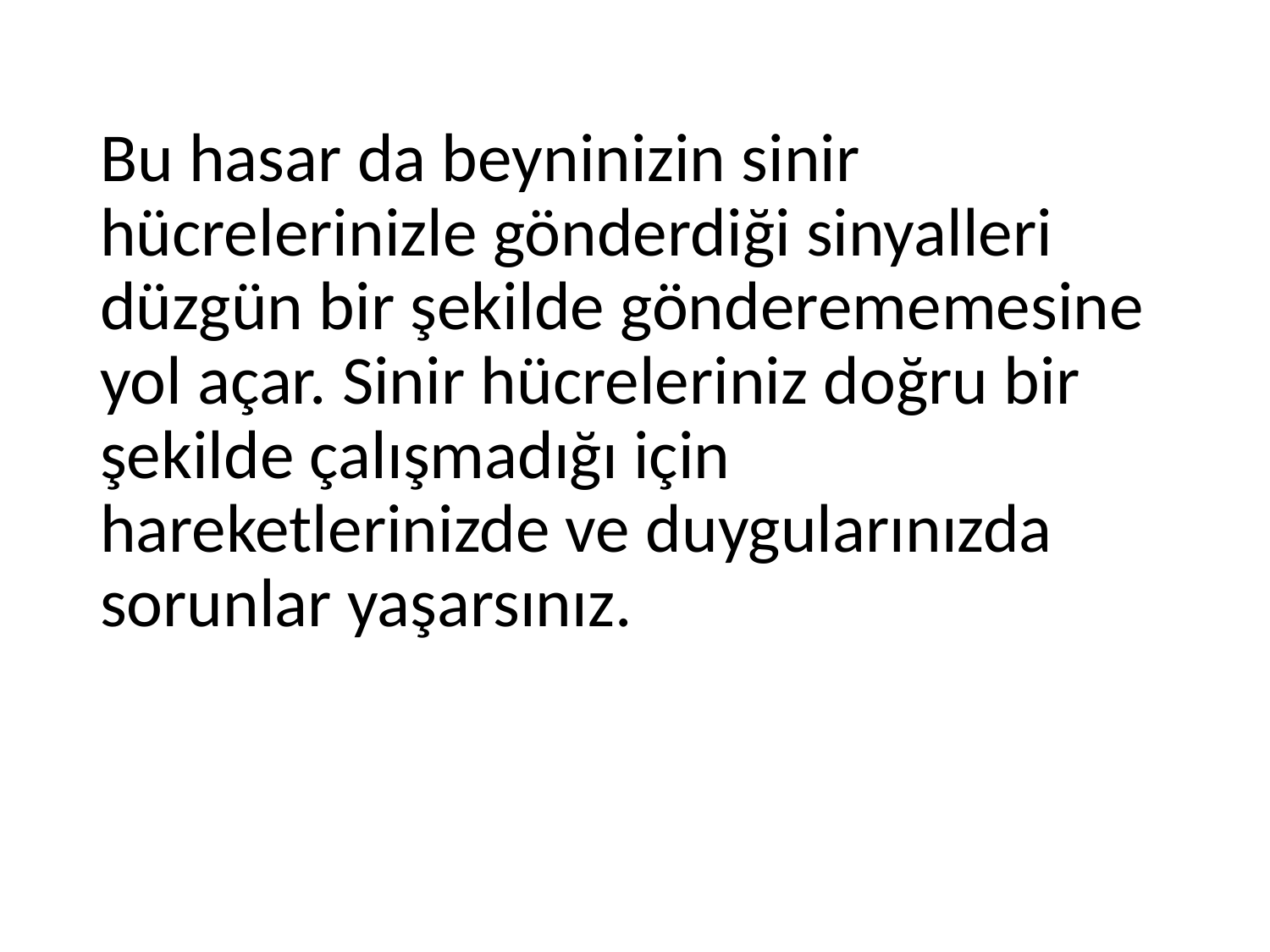

Bu hasar da beyninizin sinir hücrelerinizle gönderdiği sinyalleri düzgün bir şekilde gönderememesine yol açar. Sinir hücreleriniz doğru bir şekilde çalışmadığı için hareketlerinizde ve duygularınızda sorunlar yaşarsınız.